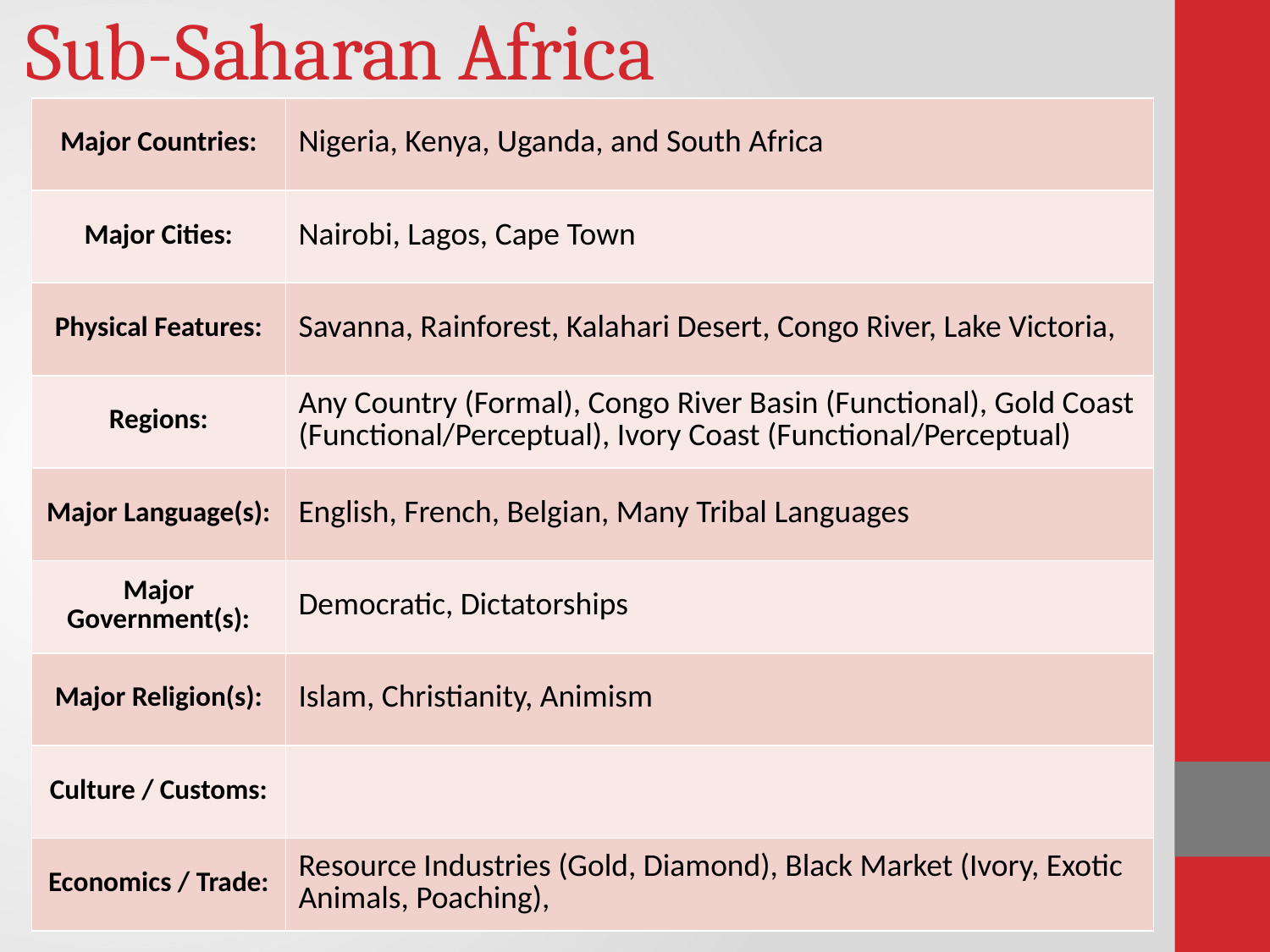

# Sub-Saharan Africa
| Major Countries: | Nigeria, Kenya, Uganda, and South Africa |
| --- | --- |
| Major Cities: | Nairobi, Lagos, Cape Town |
| Physical Features: | Savanna, Rainforest, Kalahari Desert, Congo River, Lake Victoria, |
| Regions: | Any Country (Formal), Congo River Basin (Functional), Gold Coast (Functional/Perceptual), Ivory Coast (Functional/Perceptual) |
| Major Language(s): | English, French, Belgian, Many Tribal Languages |
| Major Government(s): | Democratic, Dictatorships |
| Major Religion(s): | Islam, Christianity, Animism |
| Culture / Customs: |  |
| Economics / Trade: | Resource Industries (Gold, Diamond), Black Market (Ivory, Exotic Animals, Poaching), |